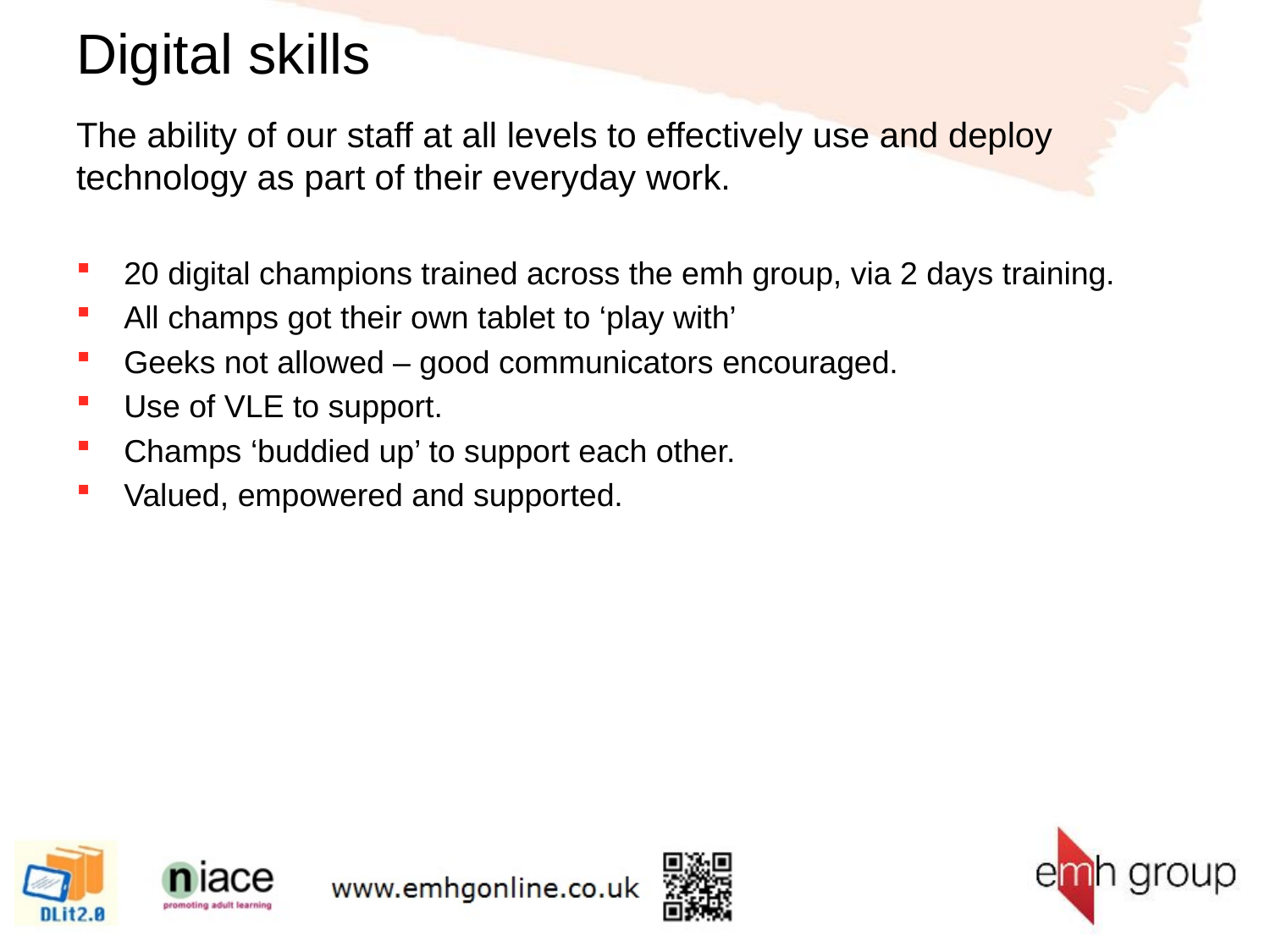

# Digital skills
The ability of our staff at all levels to effectively use and deploy technology as part of their everyday work.

20 digital champions trained across the emh group, via 2 days training.
All champs got their own tablet to ‘play with’
Geeks not allowed – good communicators encouraged.
Use of VLE to support.
Champs ‘buddied up’ to support each other.
Valued, empowered and supported.